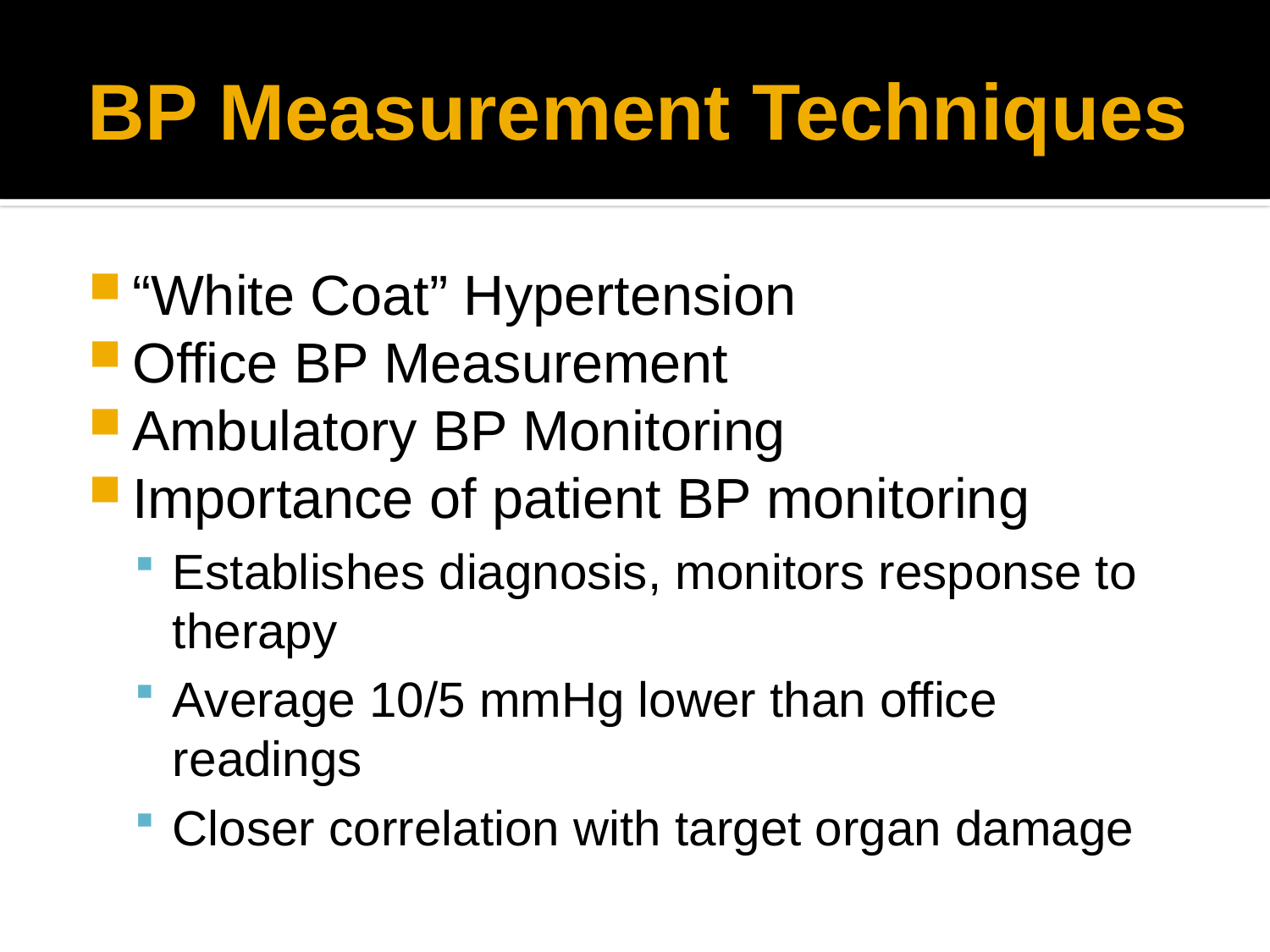

# BP Measurement Techniques
“White Coat” Hypertension
Office BP Measurement
Ambulatory BP Monitoring
Importance of patient BP monitoring
Establishes diagnosis, monitors response to therapy
Average 10/5 mmHg lower than office readings
Closer correlation with target organ damage